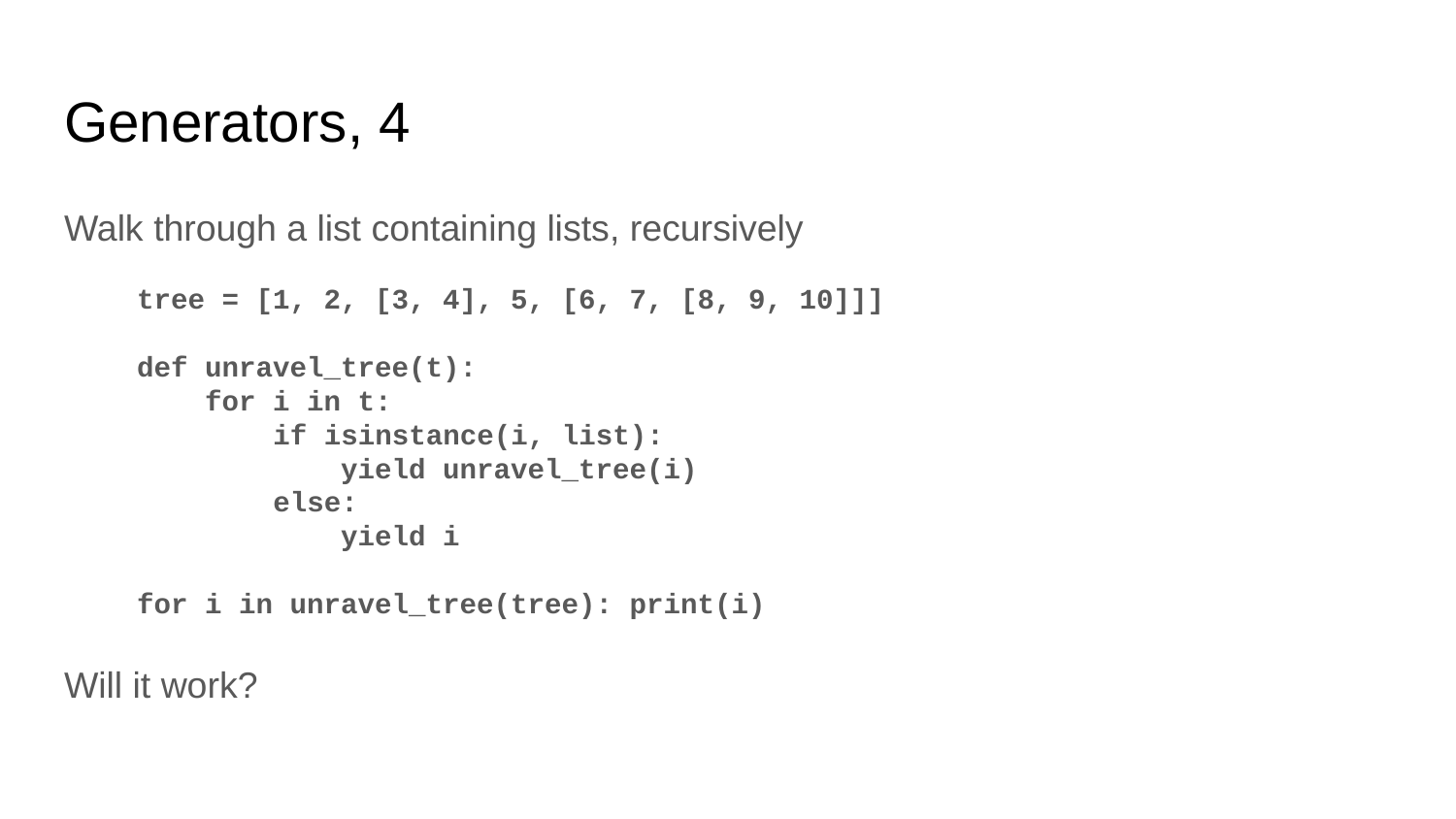

# Generators, 4
Walk through a list containing lists, recursively
tree = [1, 2, [3, 4], 5, [6, 7, [8, 9, 10]]]

def unravel_tree(t):
    for i in t:
        if isinstance(i, list):
            yield unravel_tree(i)
        else:
            yield i

for i in unravel_tree(tree): print(i)
Will it work?